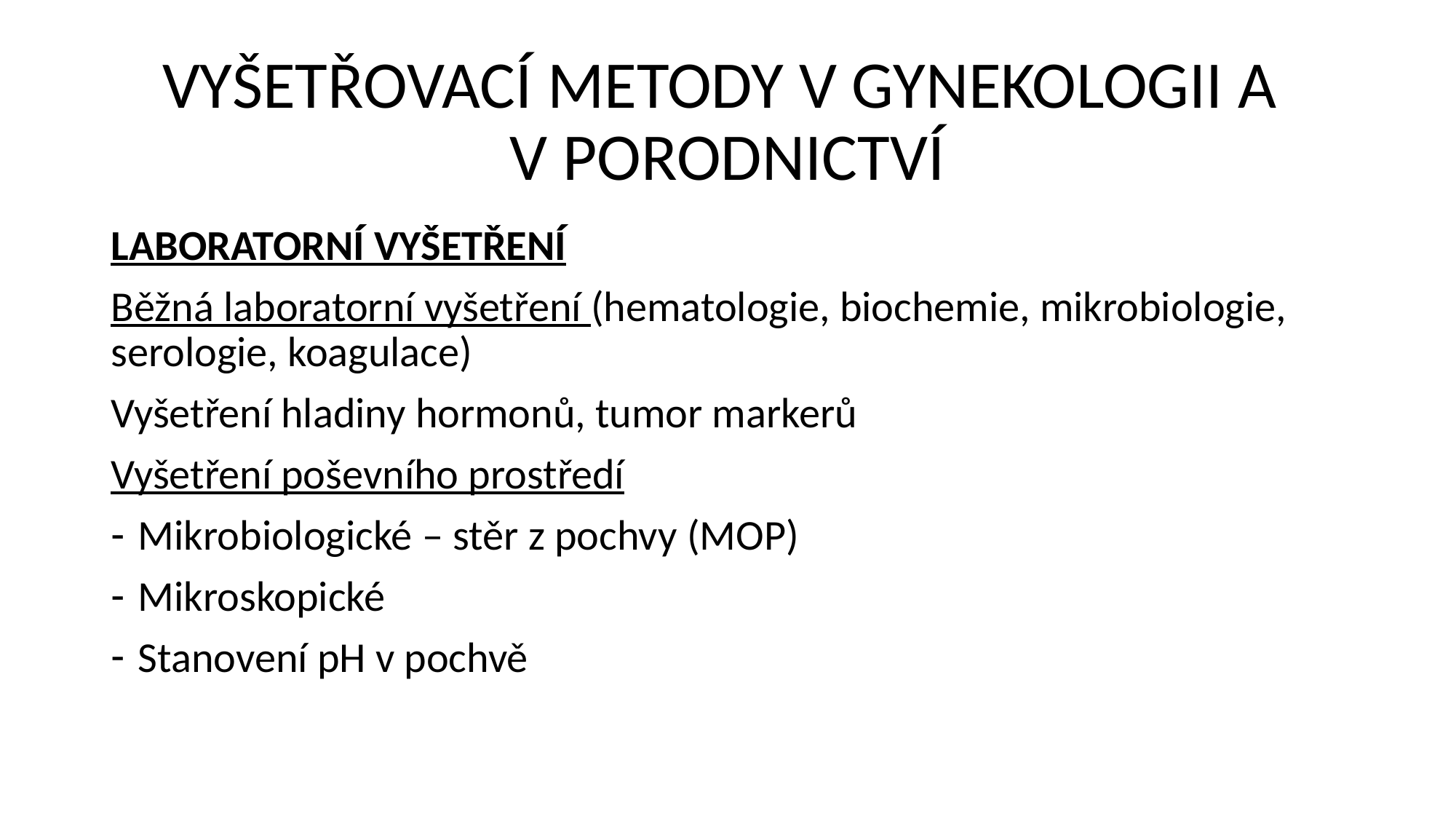

# VYŠETŘOVACÍ METODY V GYNEKOLOGII A V PORODNICTVÍ
LABORATORNÍ VYŠETŘENÍ
Běžná laboratorní vyšetření (hematologie, biochemie, mikrobiologie, serologie, koagulace)
Vyšetření hladiny hormonů, tumor markerů
Vyšetření poševního prostředí
Mikrobiologické – stěr z pochvy (MOP)
Mikroskopické
Stanovení pH v pochvě